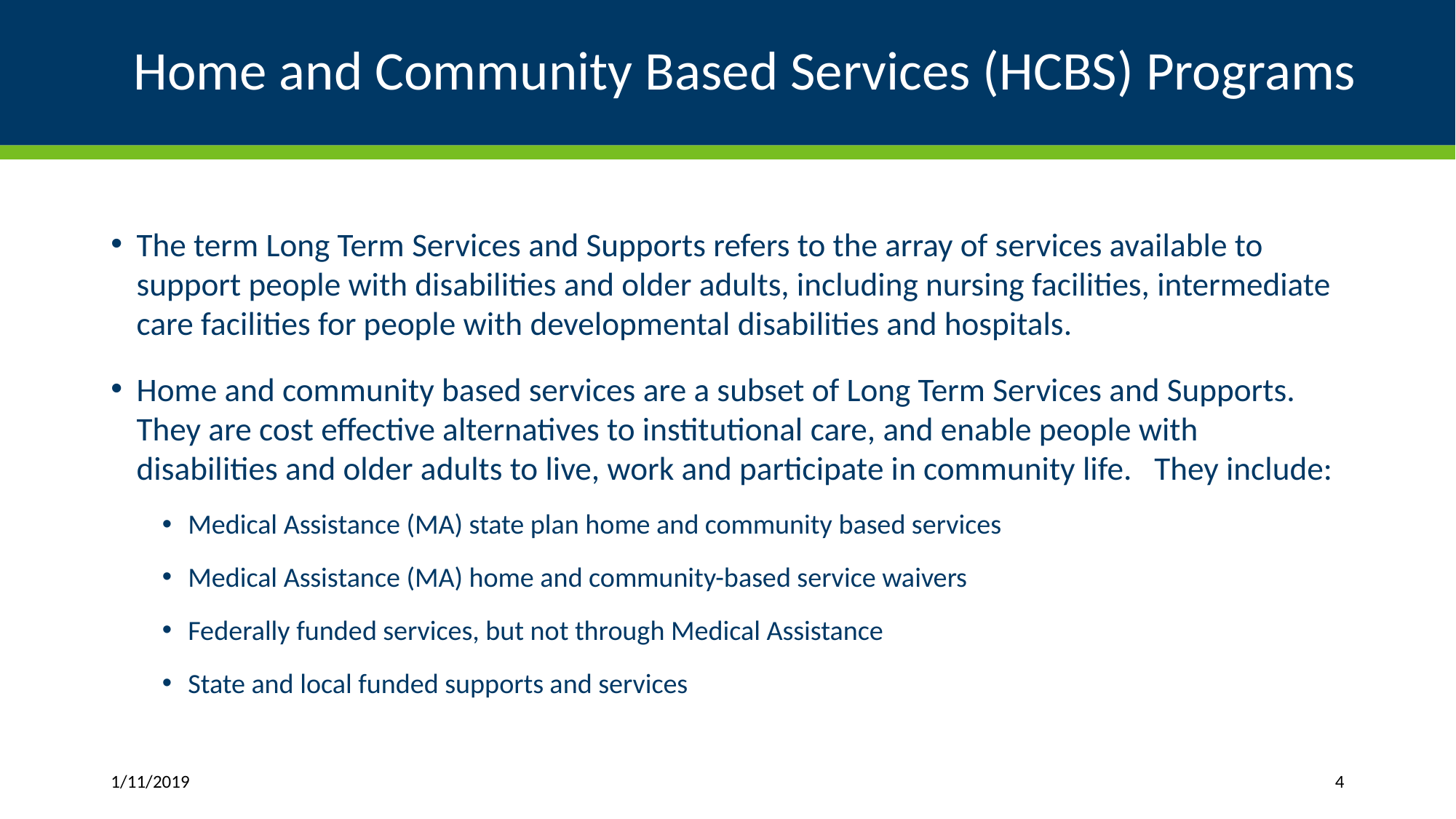

# Home and Community Based Services (HCBS) Programs
The term Long Term Services and Supports refers to the array of services available to support people with disabilities and older adults, including nursing facilities, intermediate care facilities for people with developmental disabilities and hospitals.
Home and community based services are a subset of Long Term Services and Supports.  They are cost effective alternatives to institutional care, and enable people with disabilities and older adults to live, work and participate in community life.   They include:
Medical Assistance (MA) state plan home and community based services
Medical Assistance (MA) home and community-based service waivers
Federally funded services, but not through Medical Assistance
State and local funded supports and services
1/11/2019
4